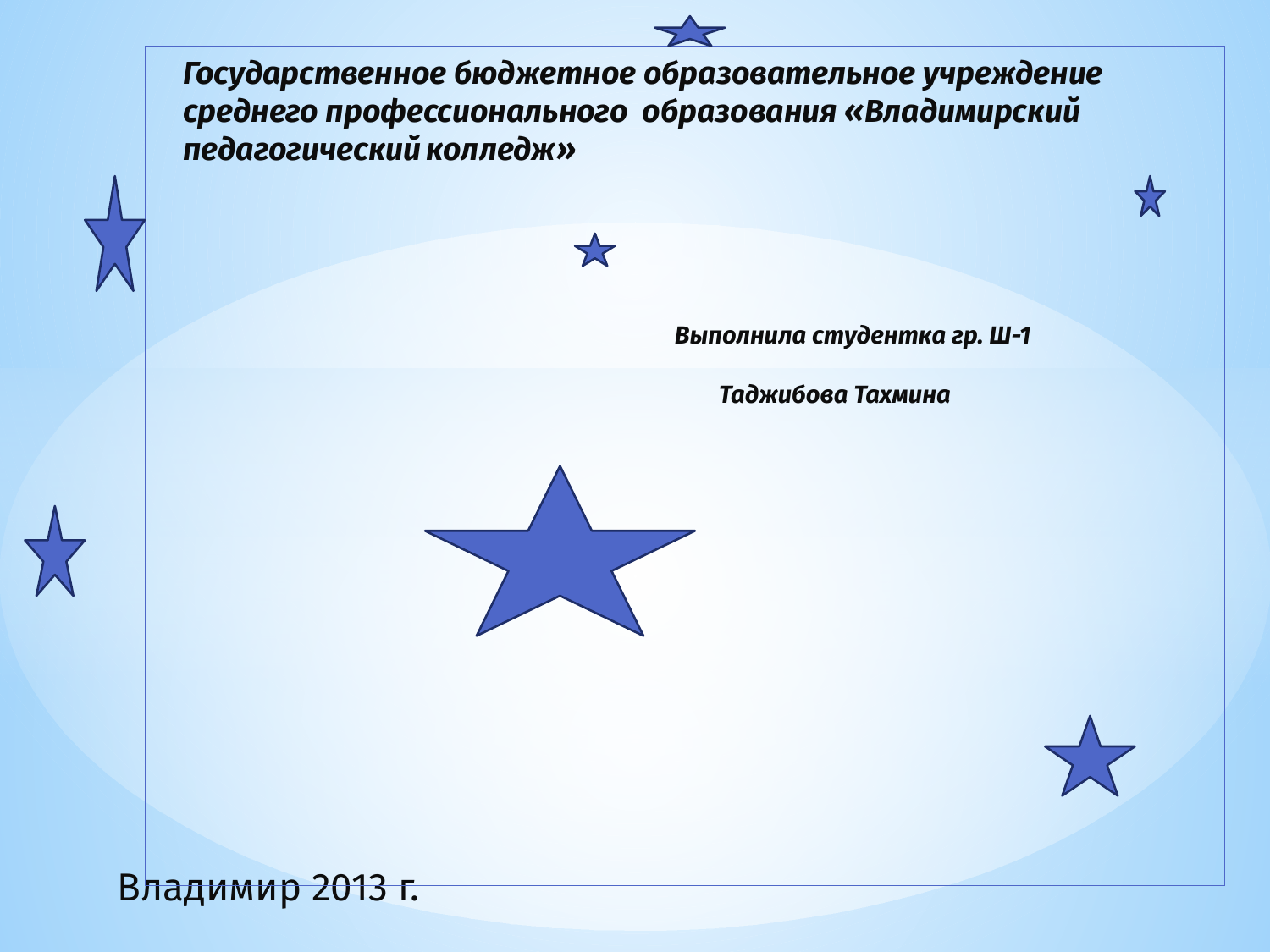

# Государственное бюджетное образовательное учреждение среднего профессионального  образования «Владимирский педагогический колледж» Выполнила студентка гр. Ш-1 Таджибова Тахмина

Владимир 2013 г.